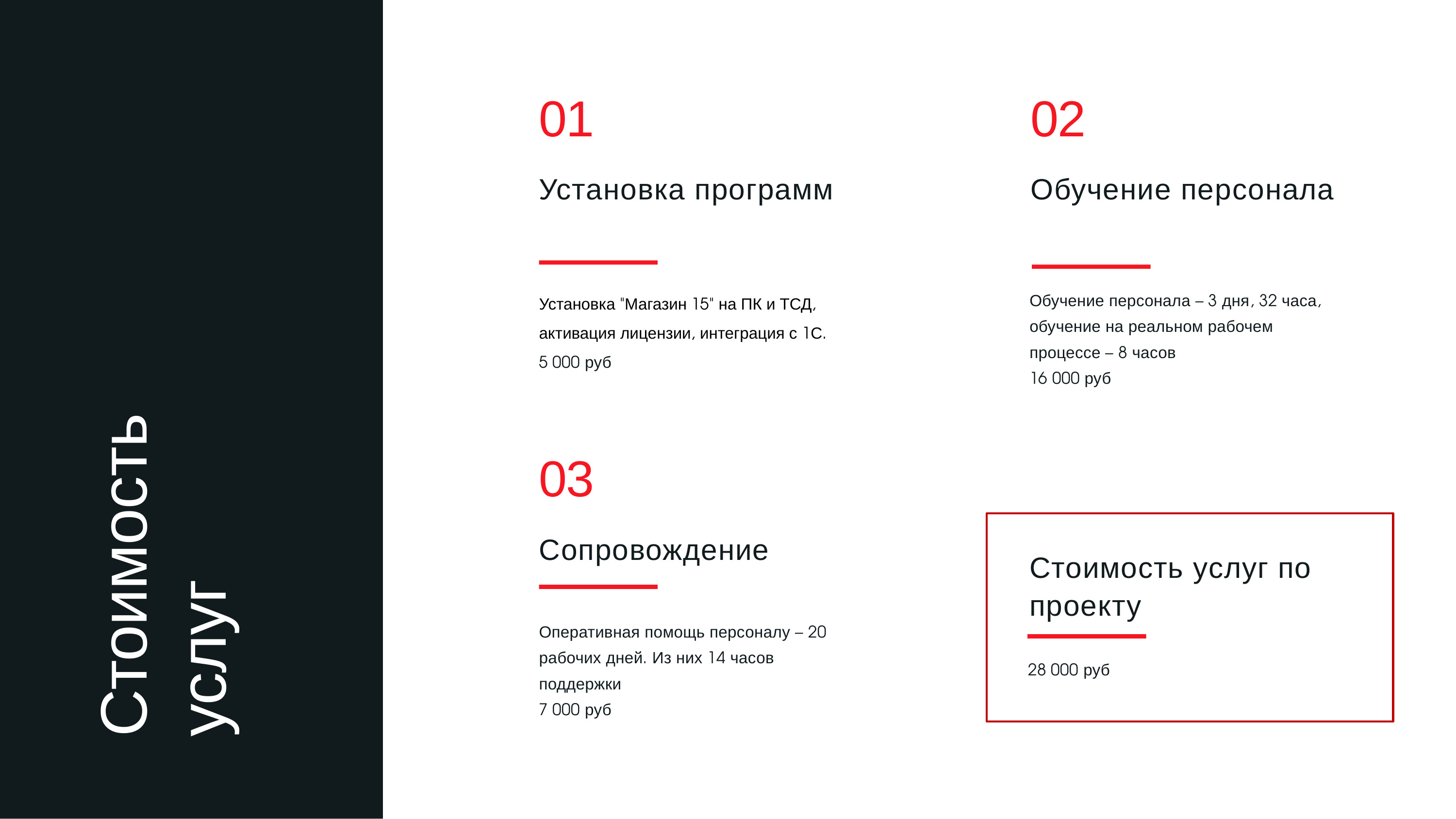

01
Установка программ

Установка "Магазин 15" на ПК и ТСД, активация лицензии, интеграция с 1С.
5 000 руб
02
Обучение персонала

Обучение персонала – 3 дня, 32 часа, обучение на реальном рабочем процессе – 8 часов
16 000 руб
Стоимость услуг
03
Сопровождение

Оперативная помощь персоналу – 20 рабочих дней. Из них 14 часов поддержки
7 000 руб

Стоимость услуг по проекту

28 000 руб